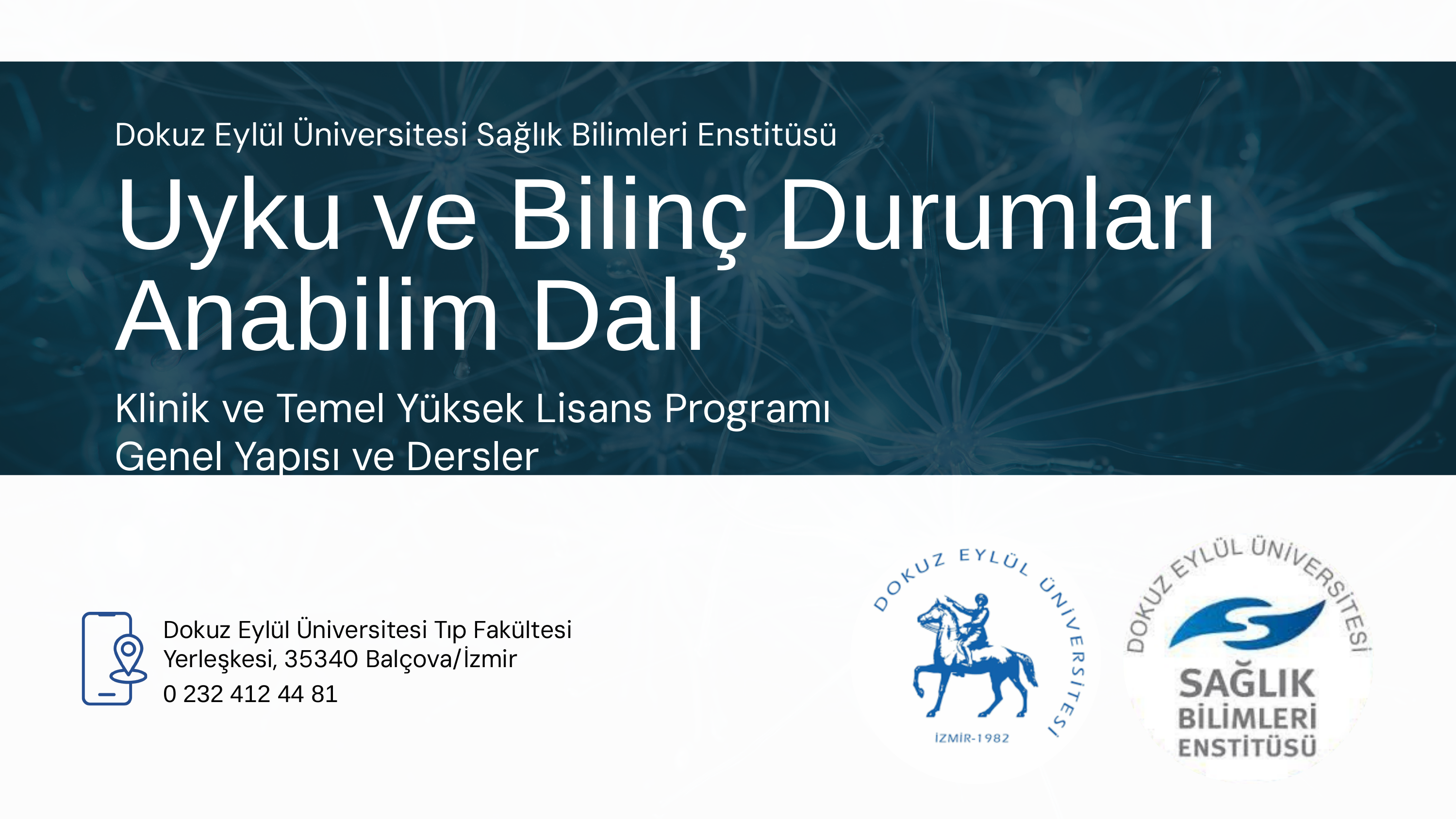

Dokuz Eylül Üniversitesi Sağlık Bilimleri Enstitüsü
Uyku ve Bilinç Durumları Anabilim Dalı
Klinik ve Temel Yüksek Lisans Programı
Genel Yapısı ve Dersler

Dokuz Eylül Üniversitesi Tıp Fakültesi Yerleşkesi, 35340 Balçova/İzmir
0 232 412 44 81